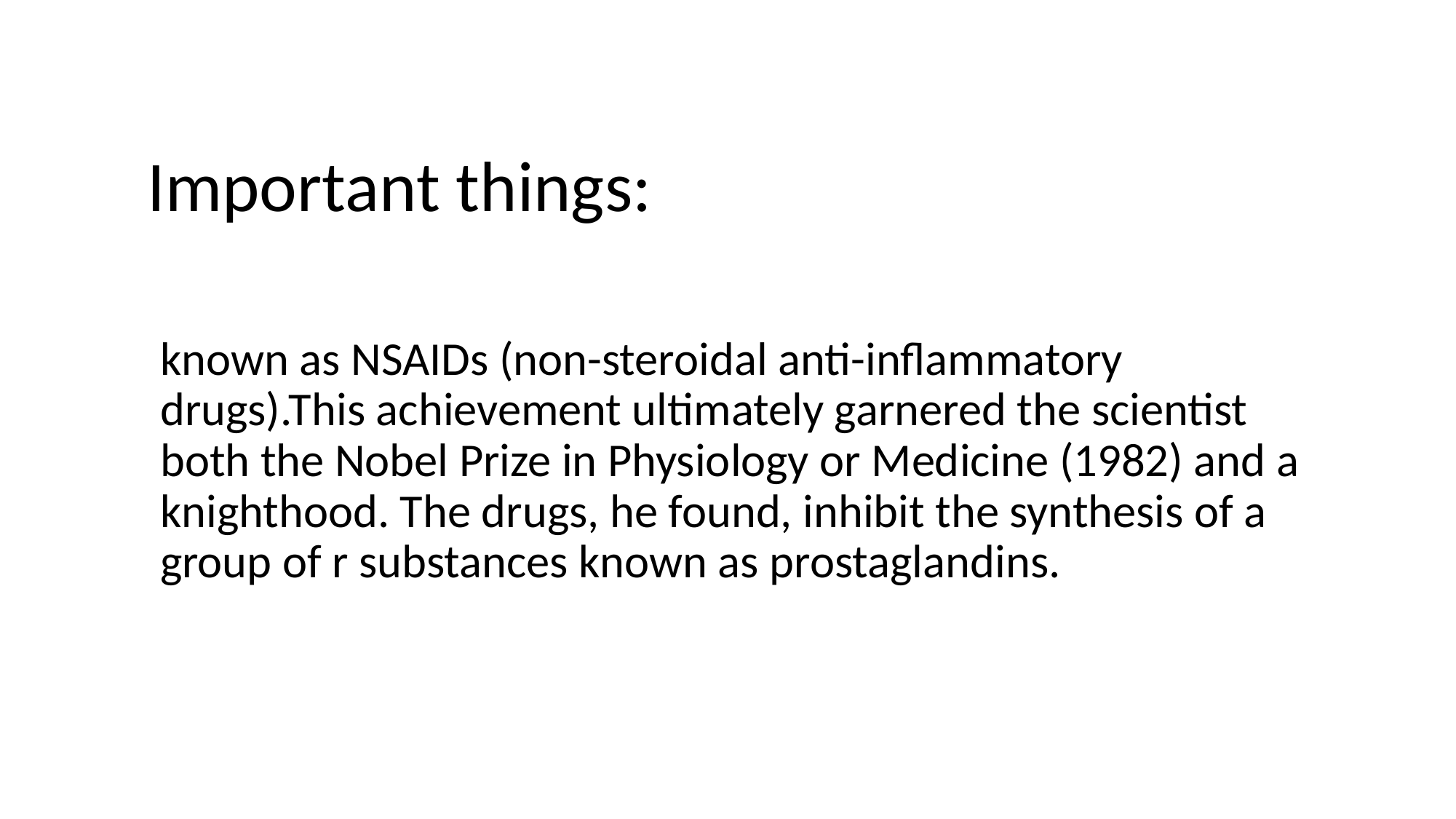

# Important things:
known as NSAIDs (non-steroidal anti-inflammatory drugs).This achievement ultimately garnered the scientist both the Nobel Prize in Physiology or Medicine (1982) and a knighthood. The drugs, he found, inhibit the synthesis of a group of r substances known as prostaglandins.